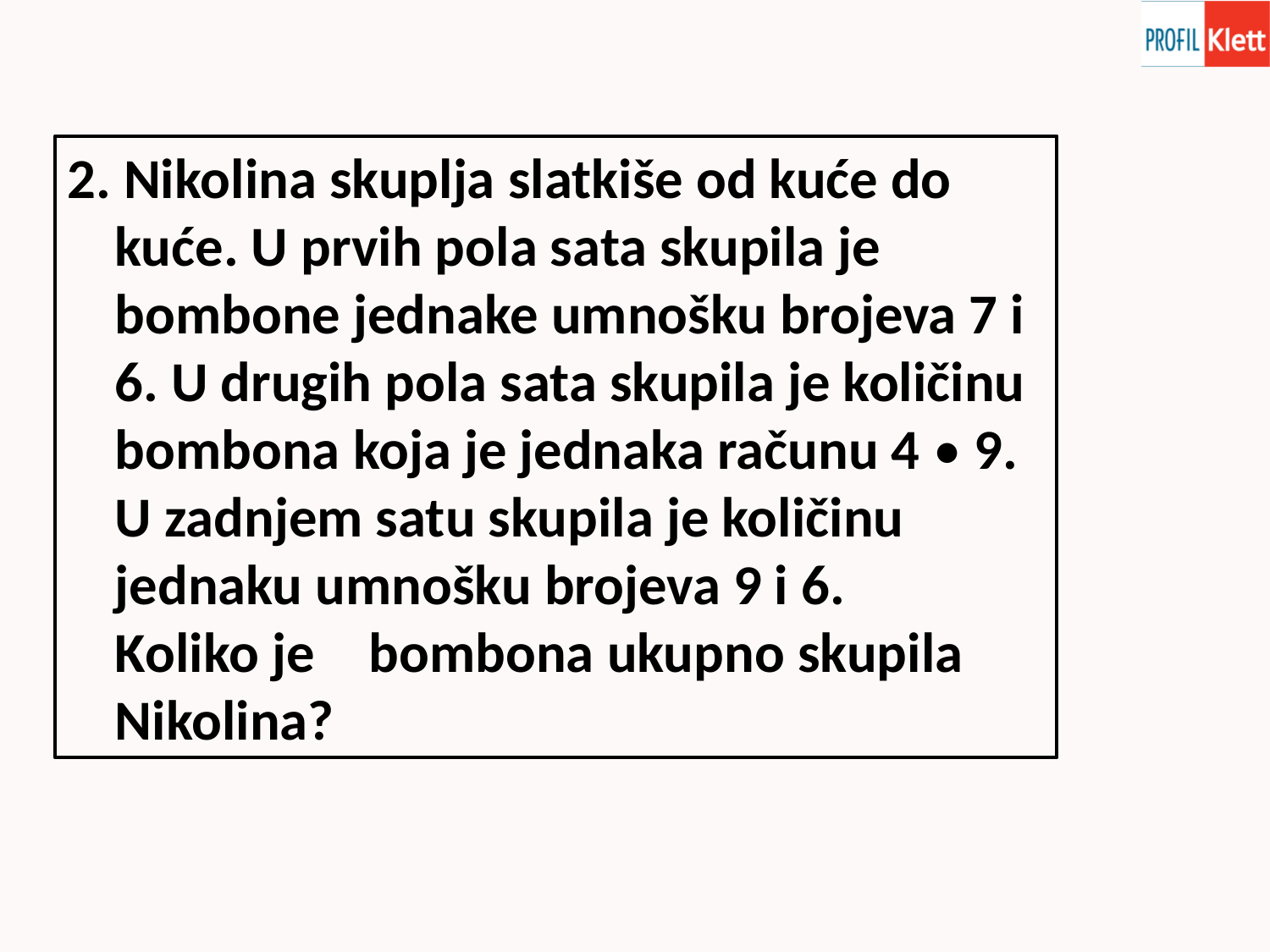

2. Nikolina skuplja slatkiše od kuće do kuće. U prvih pola sata skupila je bombone jednake umnošku brojeva 7 i 6. U drugih pola sata skupila je količinu bombona koja je jednaka računu 4 • 9. U zadnjem satu skupila je količinu jednaku umnošku brojeva 9 i 6.
	Koliko je	bombona ukupno skupila Nikolina?